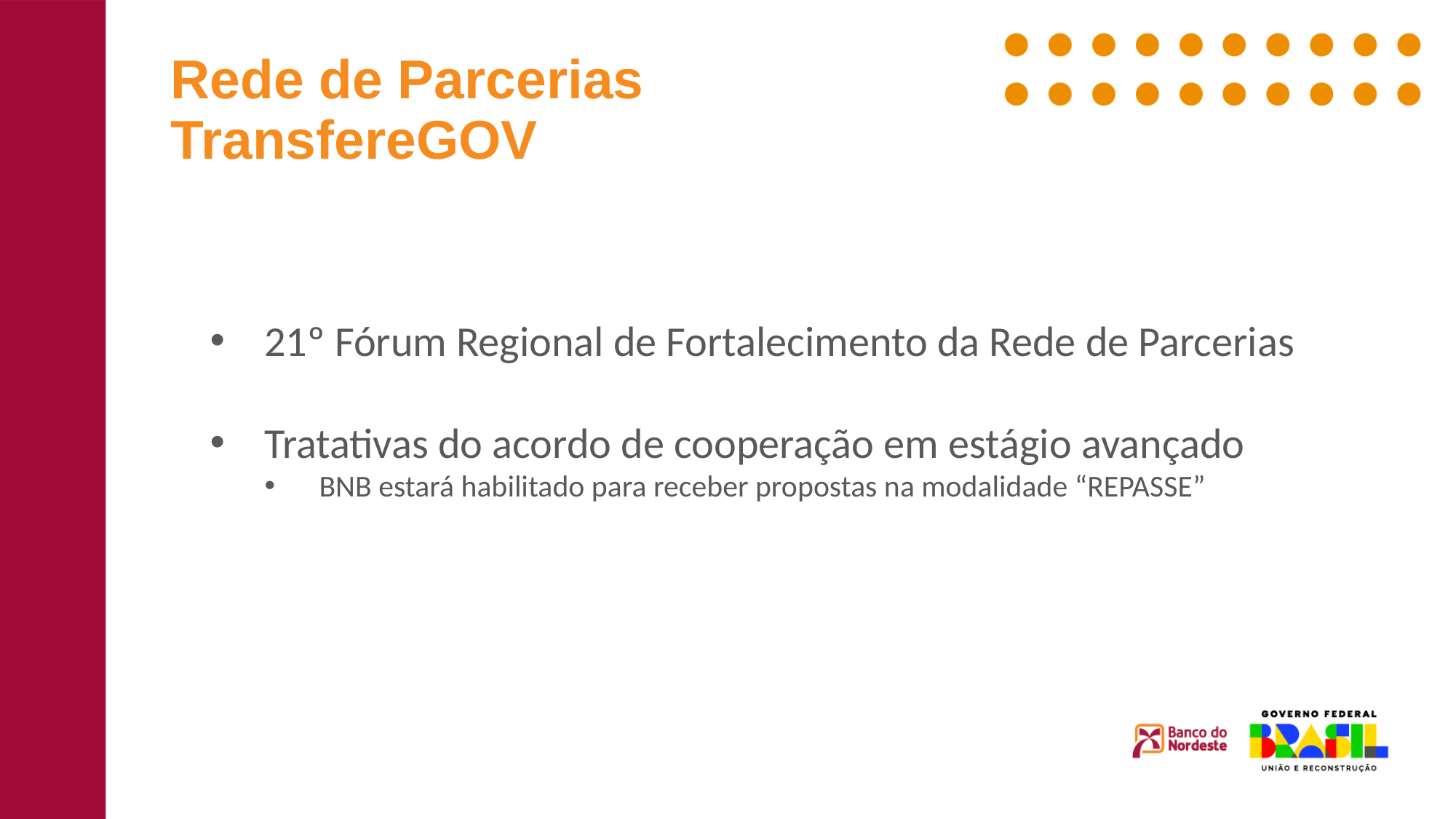

Rede de Parcerias
TransfereGOV
21º Fórum Regional de Fortalecimento da Rede de Parcerias

Tratativas do acordo de cooperação em estágio avançado
BNB estará habilitado para receber propostas na modalidade “REPASSE”